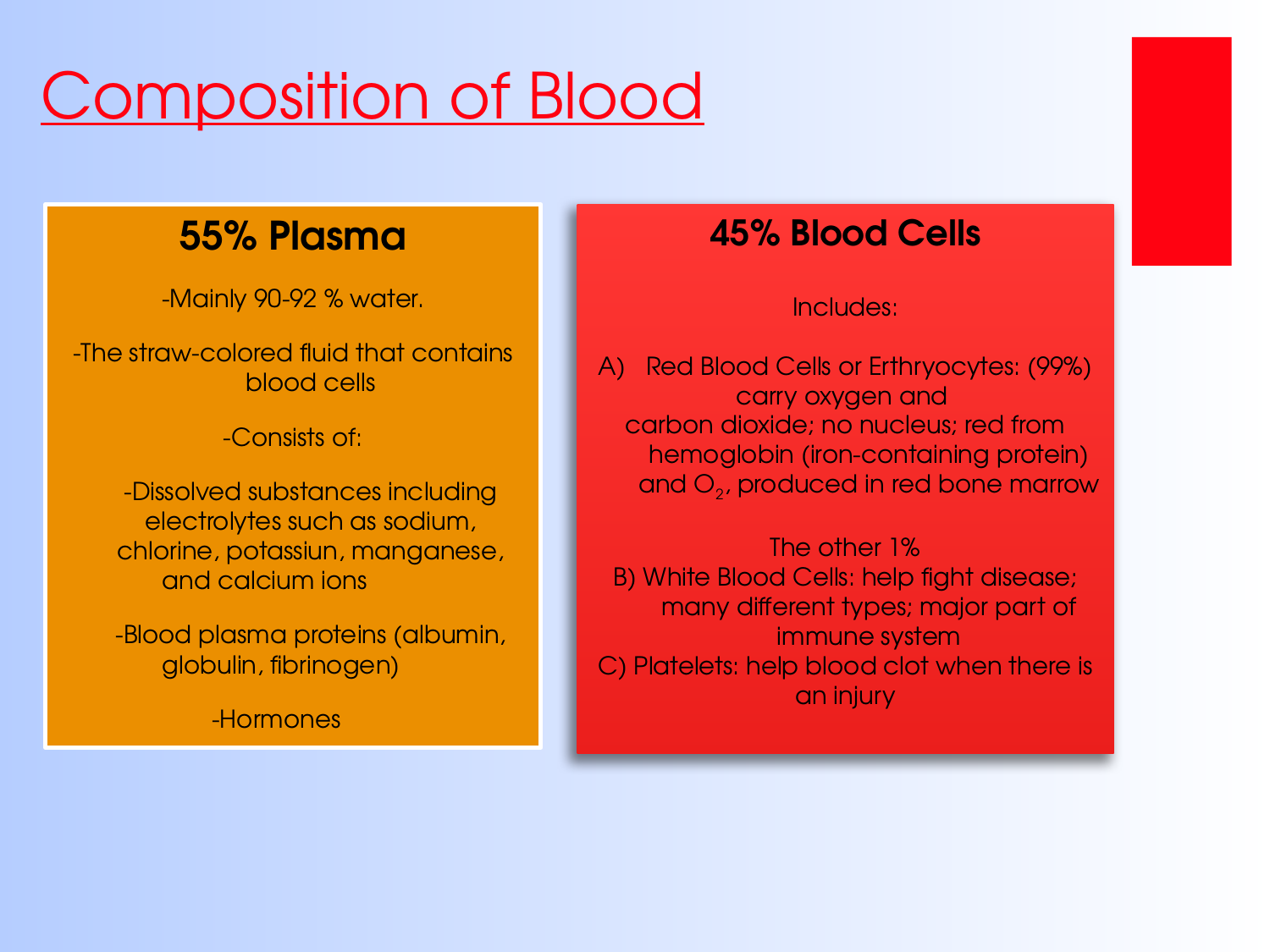

# Composition of Blood
55% Plasma
-Mainly 90-92 % water.
-The straw-colored fluid that contains blood cells
-Consists of:
	-Dissolved substances including electrolytes such as sodium, chlorine, potassiun, manganese, and calcium ions
	-Blood plasma proteins (albumin, globulin, fibrinogen)
	-Hormones

45% Blood Cells

Includes:

Red Blood Cells or Erthryocytes: (99%)
carry oxygen and
carbon dioxide; no nucleus; red from hemoglobin (iron-containing protein) and O2, produced in red bone marrow

The other 1%
B) White Blood Cells: help fight disease; many different types; major part of immune system
C) Platelets: help blood clot when there is
an injury